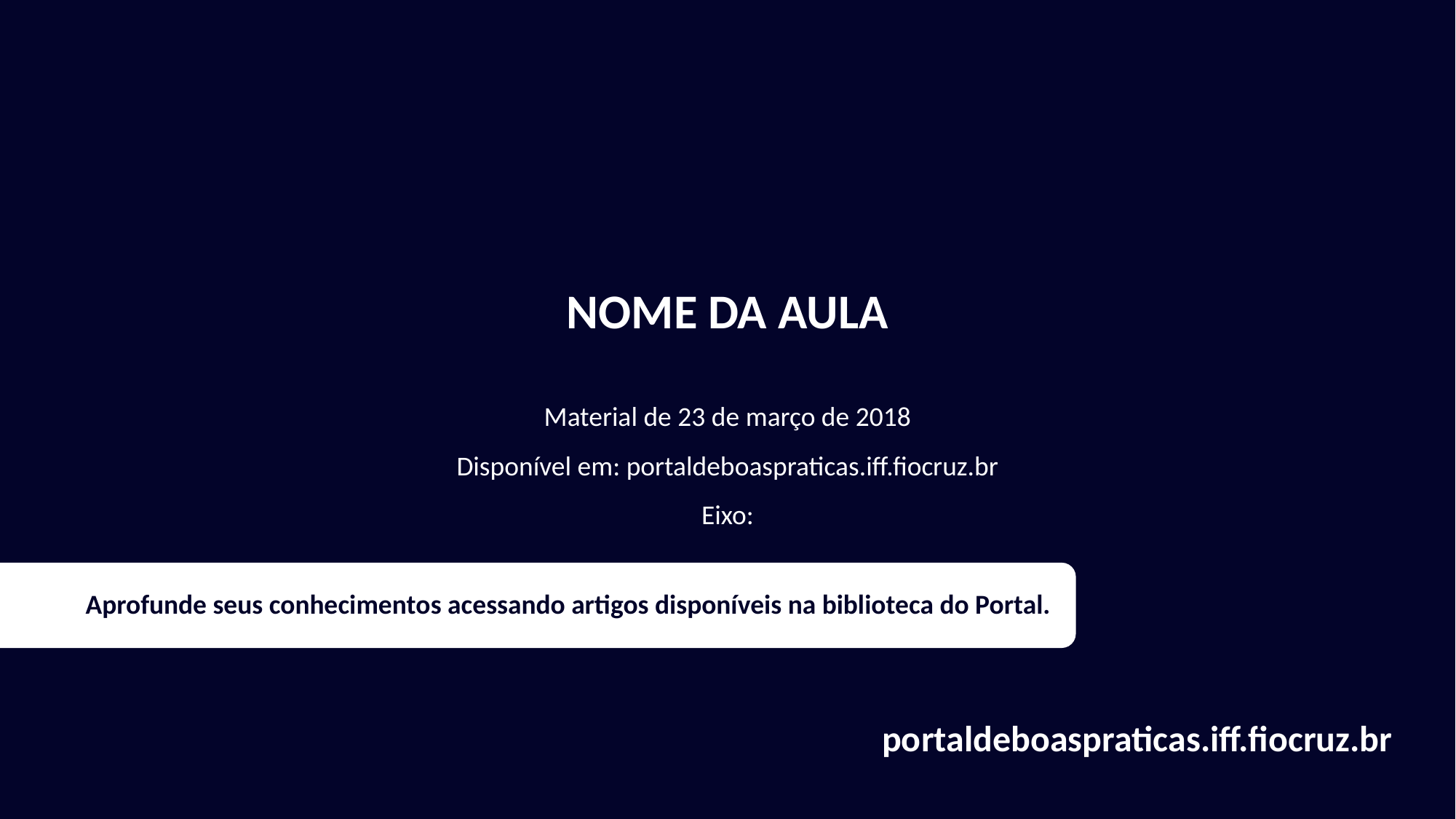

# NOME DA AULA
Material de 23 de março de 2018
Disponível em: portaldeboaspraticas.iff.fiocruz.br
Eixo: